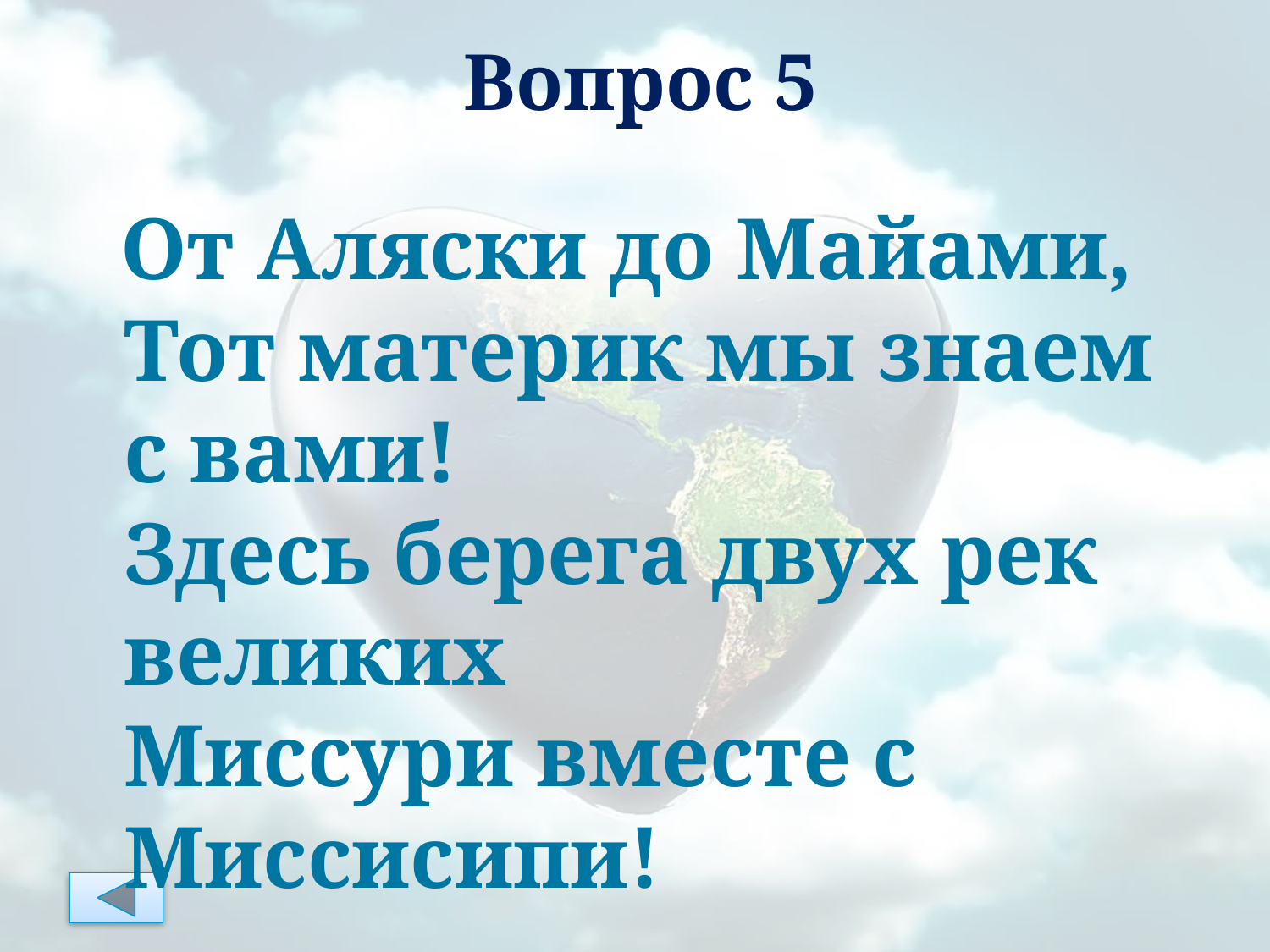

# Вопрос 5
  От Аляски до Майами,
Тот материк мы знаем с вами!
Здесь берега двух рек великих
Миссури вместе с Миссисипи!